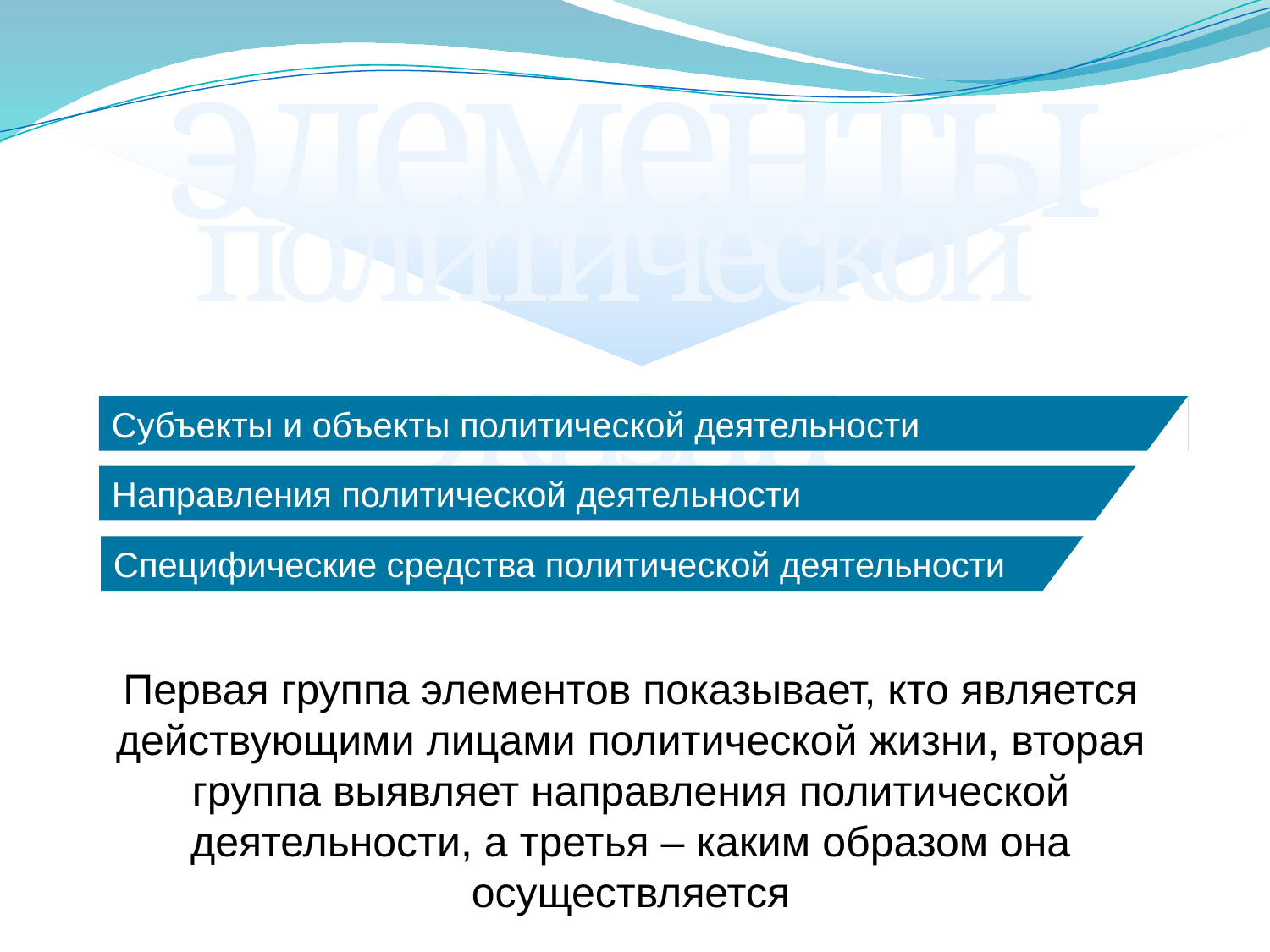

элементы

политической    жизни
Субъекты и объекты политической деятельности

Направления политической деятельности
Специфические средства политической деятельности
Первая группа элементов показывает, кто является действующими лицами политической жизни, вторая группа выявляет направления полити­ческой деятельности, а третья – каким образом она осуществляется